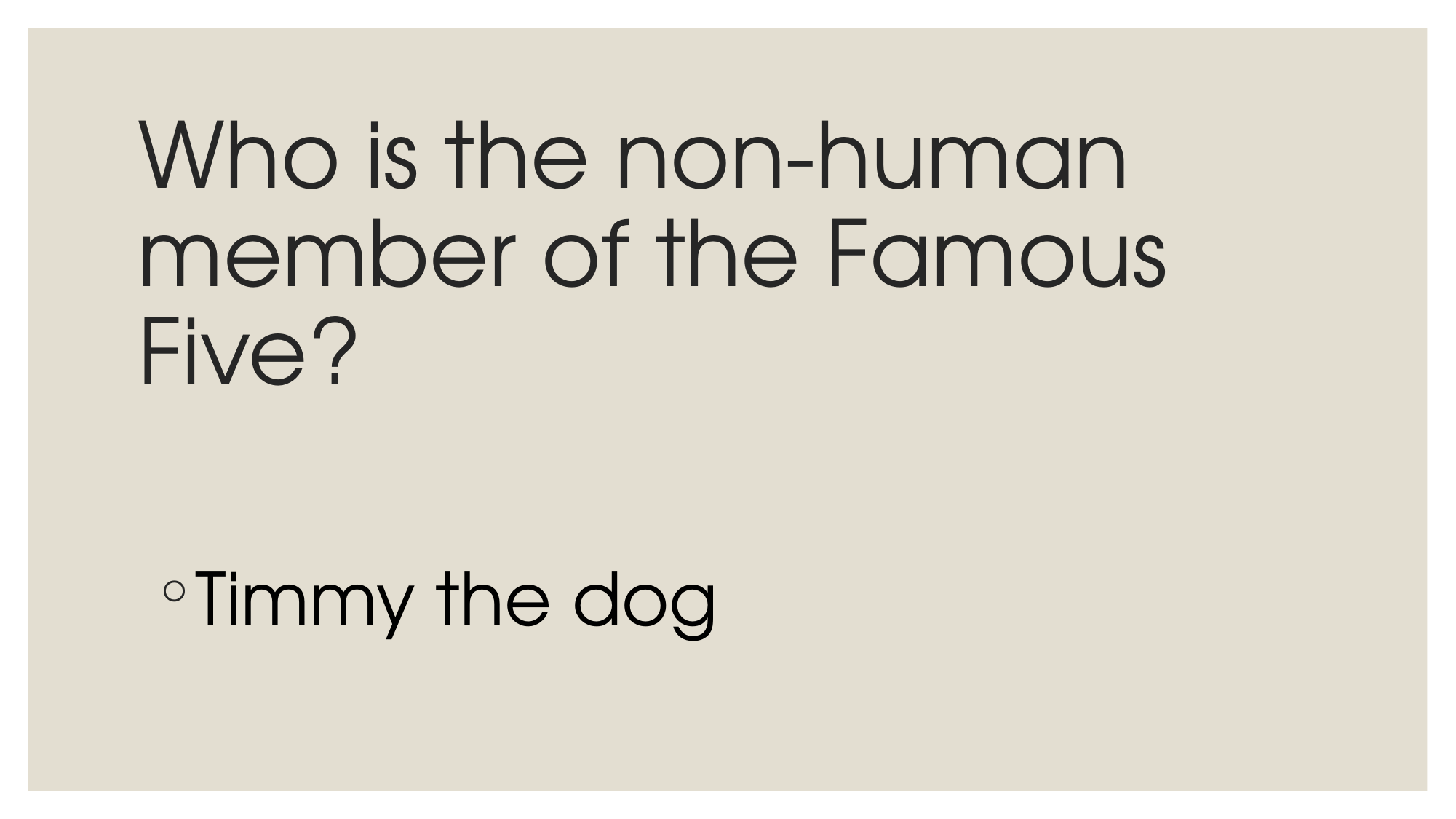

# Who is the non-human member of the Famous Five?
Timmy the dog